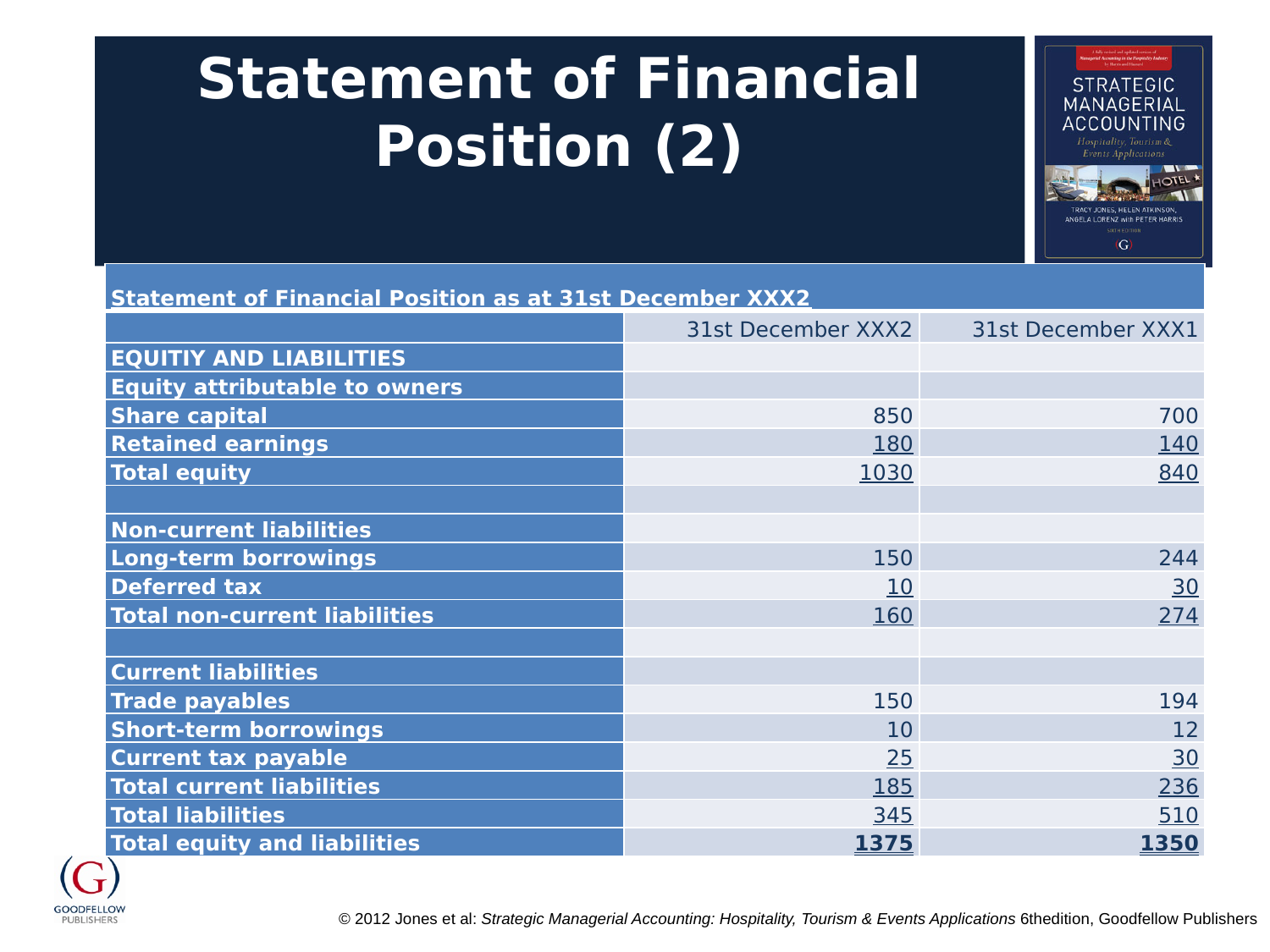

# Statement of Financial Position (2)
| Statement of Financial Position as at 31st December XXX2 |  |  |
| --- | --- | --- |
|  | 31st December XXX2 | 31st December XXX1 |
| EQUITIY AND LIABILITIES |  |  |
| Equity attributable to owners |  |  |
| Share capital | 850 | 700 |
| Retained earnings | 180 | 140 |
| Total equity | 1030 | 840 |
|  |  |  |
| Non-current liabilities |  |  |
| Long-term borrowings | 150 | 244 |
| Deferred tax | 10 | 30 |
| Total non-current liabilities | 160 | 274 |
|  |  |  |
| Current liabilities |  |  |
| Trade payables | 150 | 194 |
| Short-term borrowings | 10 | 12 |
| Current tax payable | 25 | 30 |
| Total current liabilities | 185 | 236 |
| Total liabilities | 345 | 510 |
| Total equity and liabilities | 1375 | 1350 |